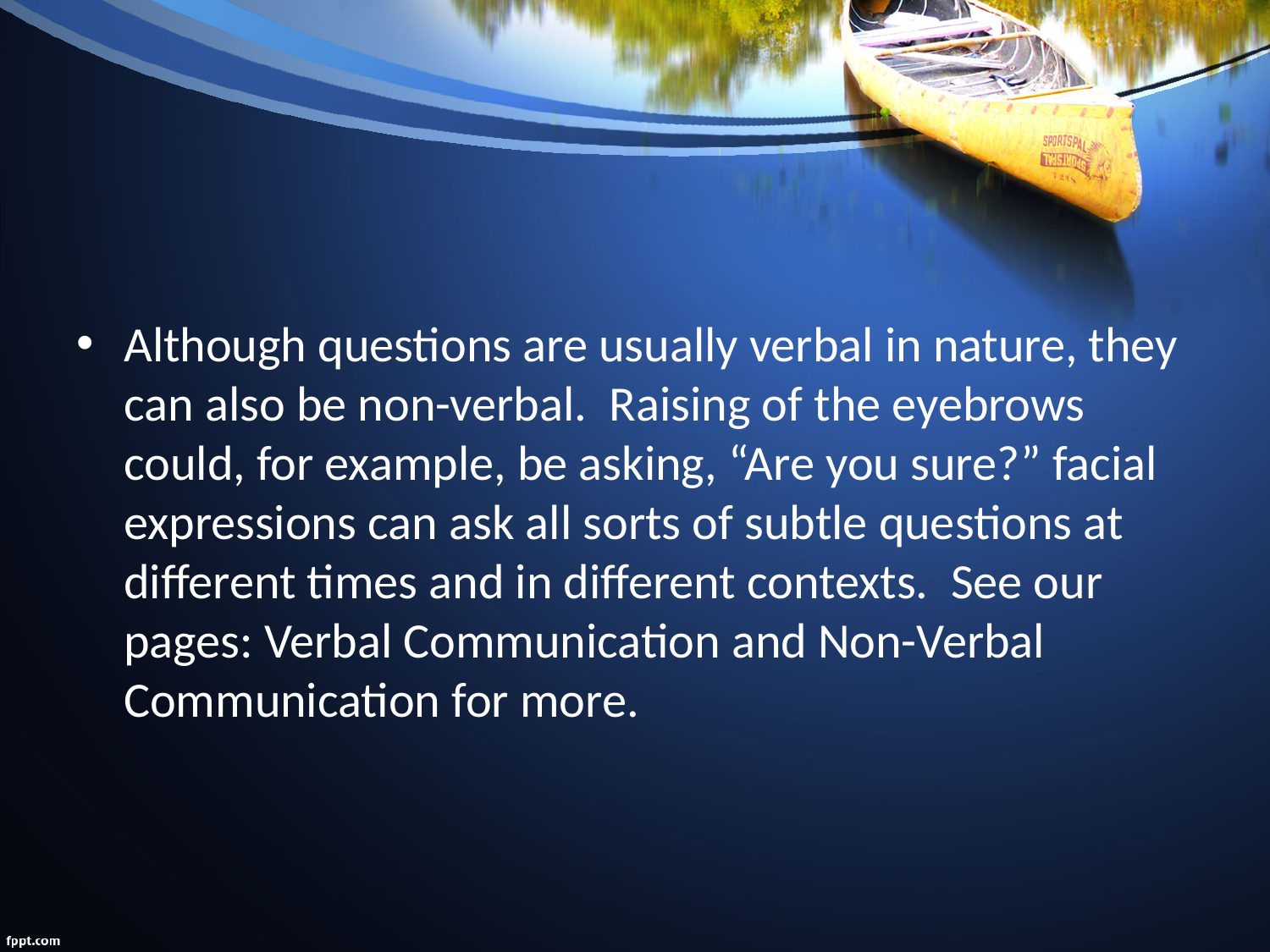

#
Although questions are usually verbal in nature, they can also be non-verbal.  Raising of the eyebrows could, for example, be asking, “Are you sure?” facial expressions can ask all sorts of subtle questions at different times and in different contexts.  See our pages: Verbal Communication and Non-Verbal Communication for more.